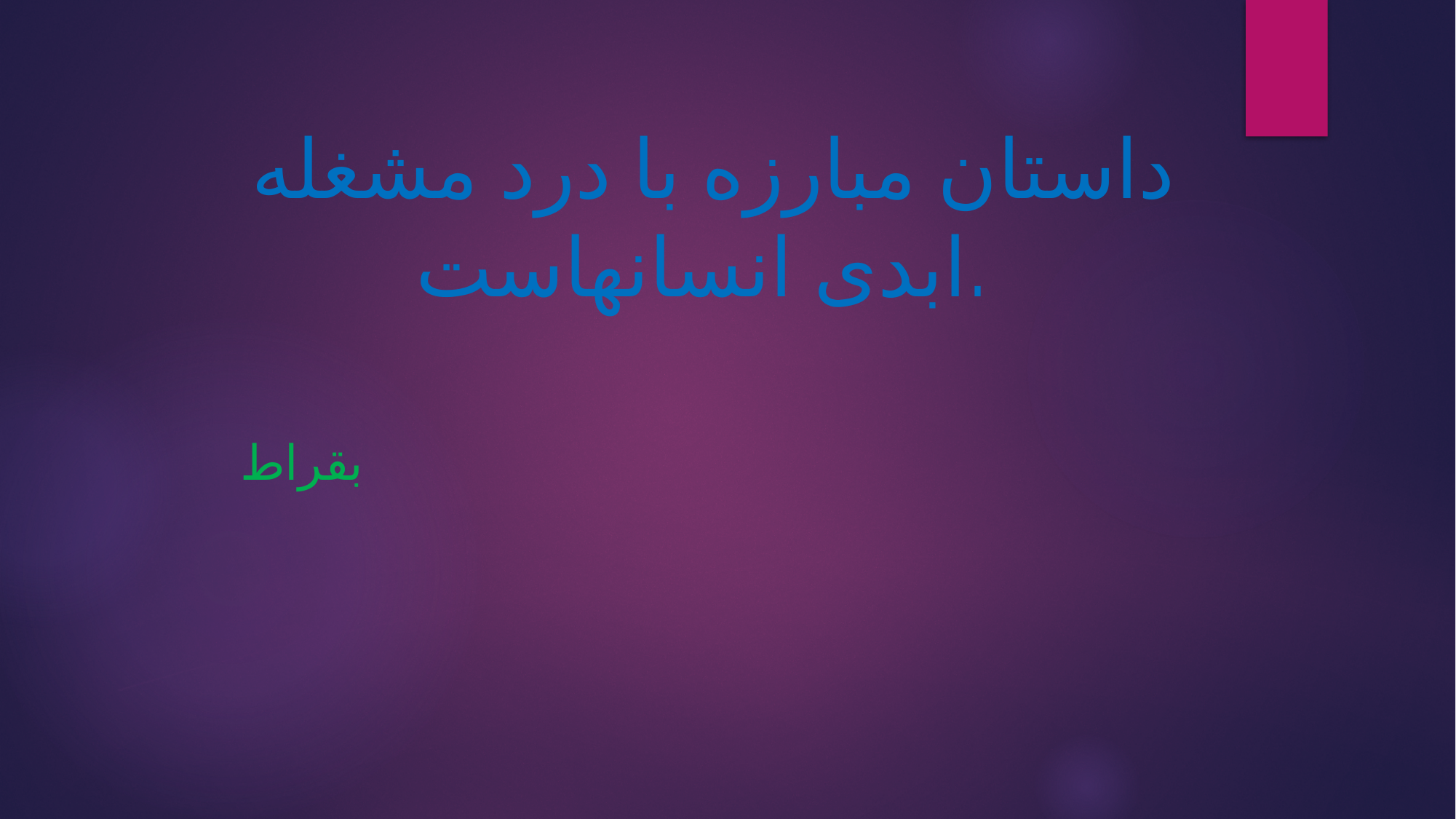

داستان مبارزه با درد مشغله ابدی انسانهاست.

بقراط